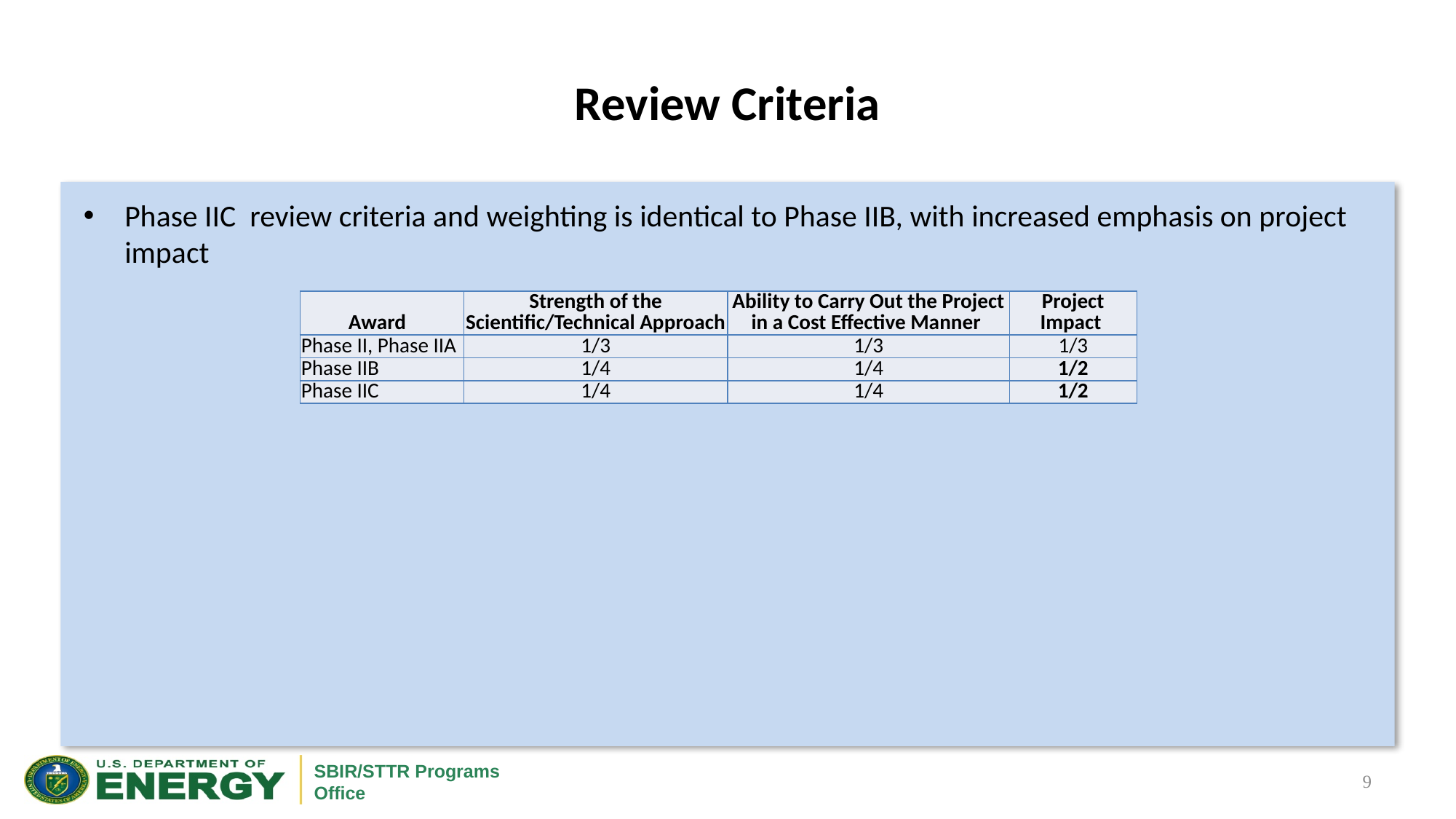

# Review Criteria
Phase IIC  review criteria and weighting is identical to Phase IIB, with increased emphasis on project impact

| Award | Strength of the Scientific/Technical Approach | Ability to Carry Out the Project in a Cost Effective Manner | Project Impact |
| --- | --- | --- | --- |
| Phase II, Phase IIA | 1/3 | 1/3 | 1/3 |
| Phase IIB | 1/4 | 1/4 | 1/2 |
| Phase IIC | 1/4 | 1/4 | 1/2 |
9